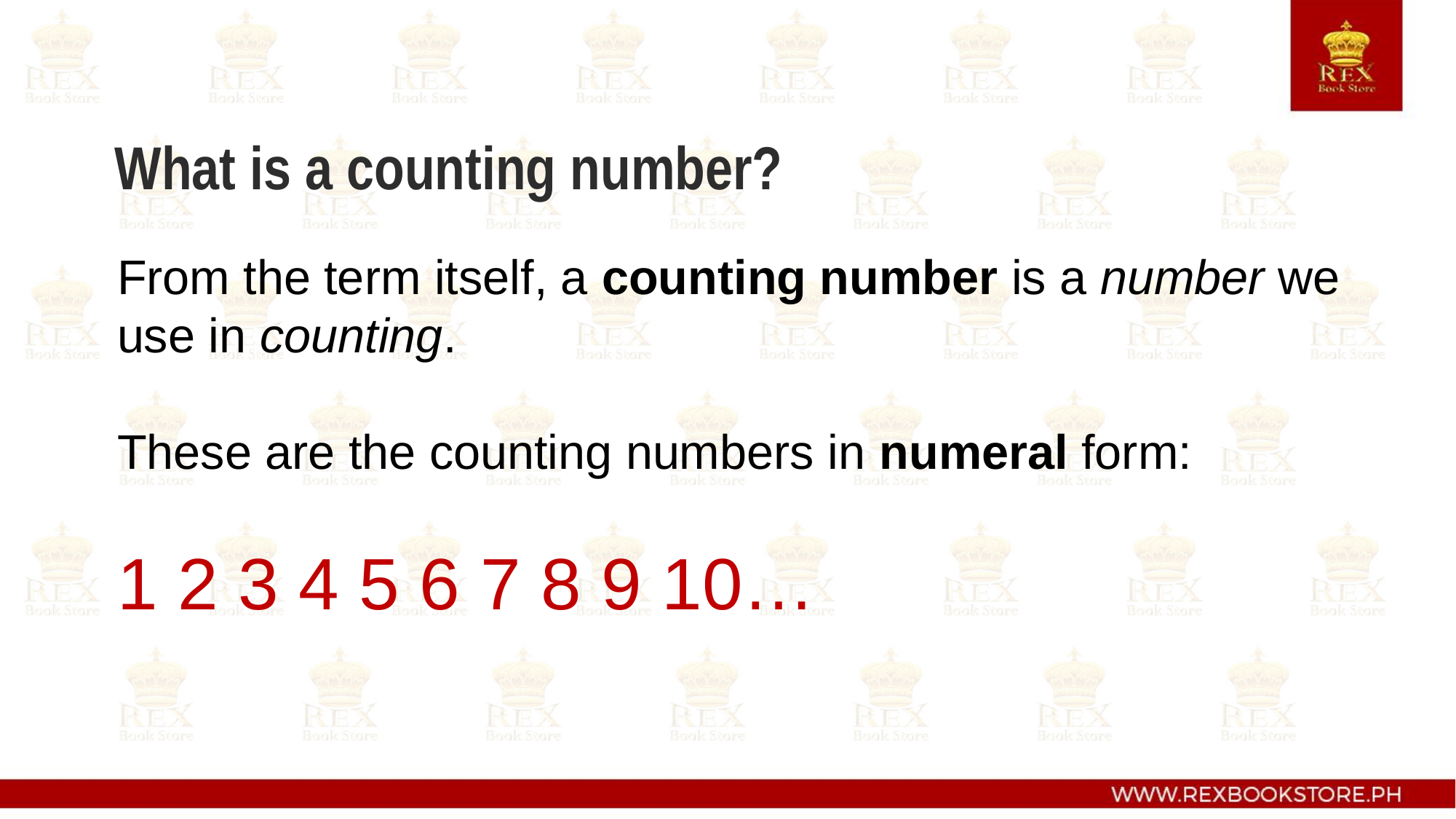

What is a counting number?
From the term itself, a counting number is a number we use in counting.

These are the counting numbers in numeral form:

1 2 3 4 5 6 7 8 9 10…